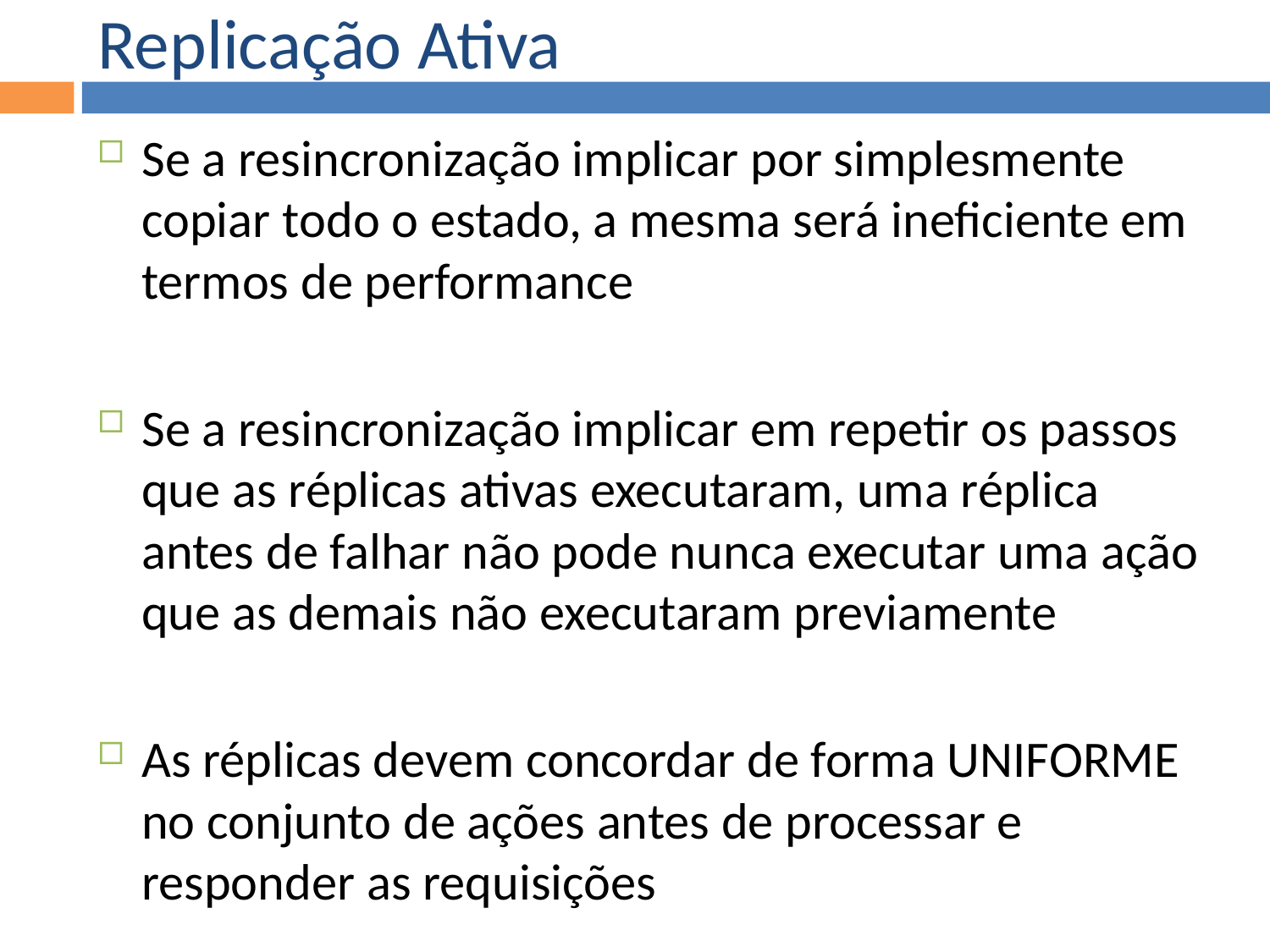

Replicação Ativa
Se a resincronização implicar por simplesmente copiar todo o estado, a mesma será ineficiente em termos de performance

Se a resincronização implicar em repetir os passos que as réplicas ativas executaram, uma réplica antes de falhar não pode nunca executar uma ação que as demais não executaram previamente

As réplicas devem concordar de forma UNIFORME no conjunto de ações antes de processar e responder as requisições